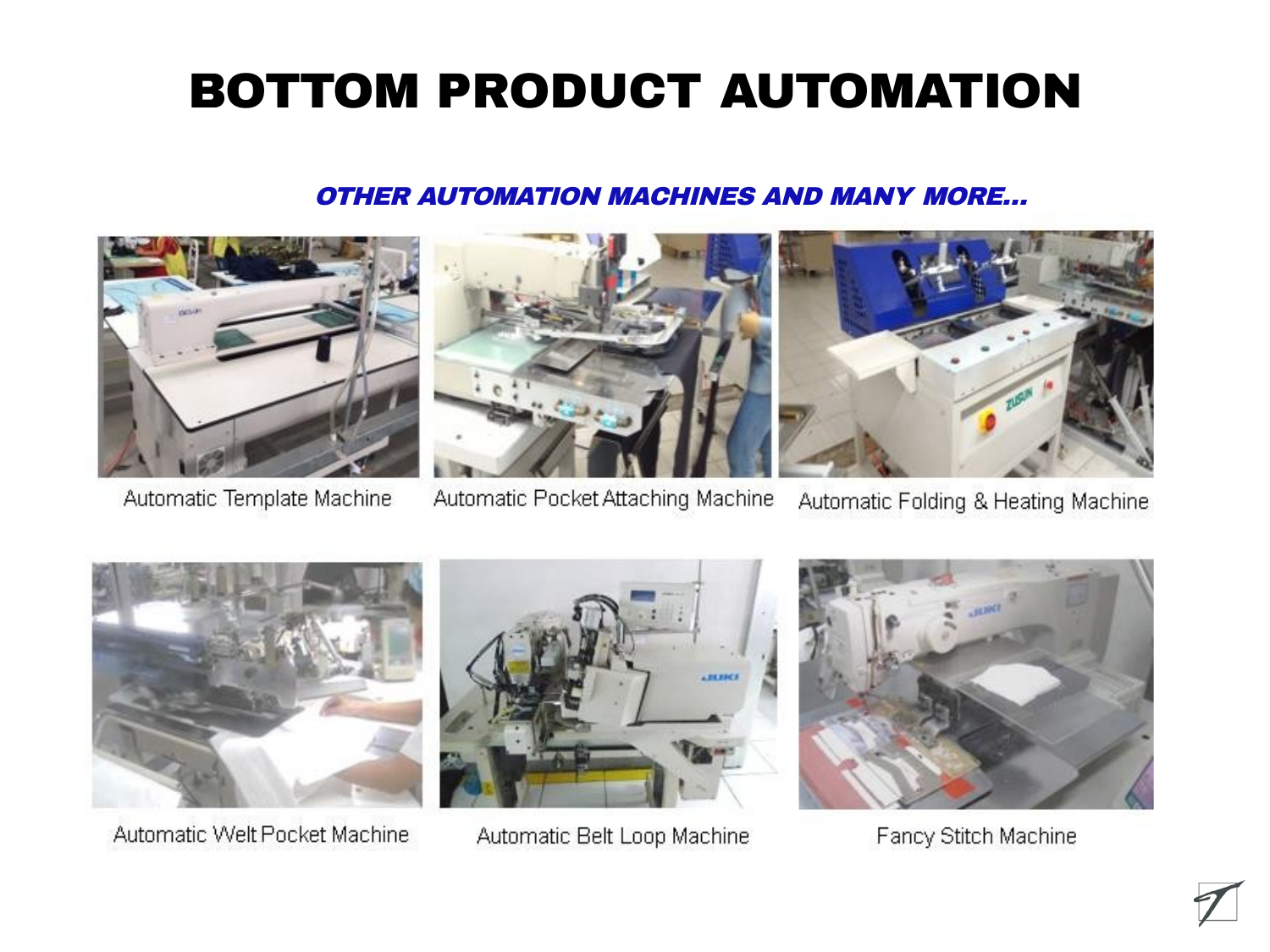

# BOTTOM PRODUCT AUTOMATION
OTHER AUTOMATION MACHINES AND MANY MORE…

12